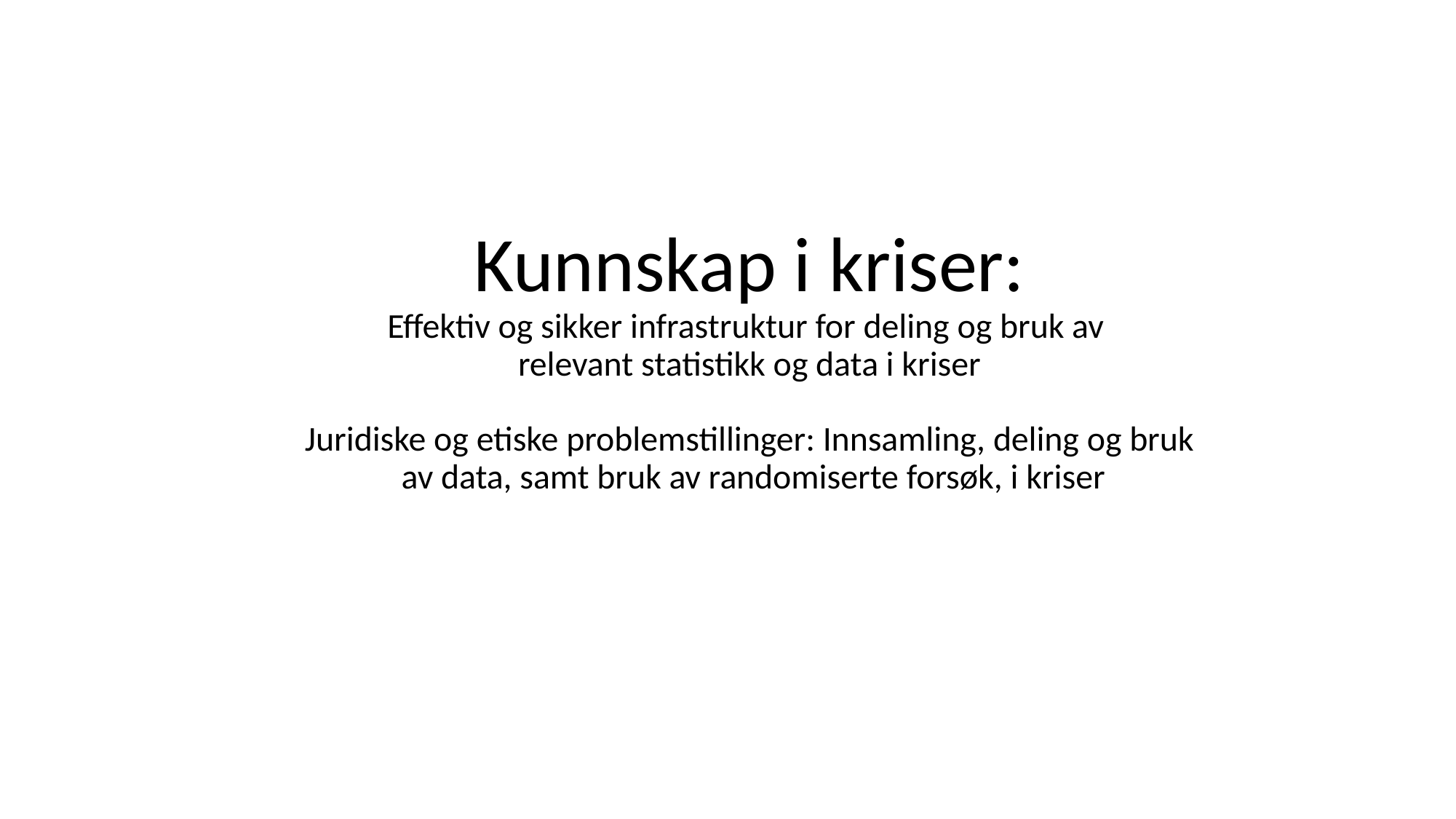

# Kunnskap i kriser: Effektiv og sikker infrastruktur for deling og bruk av relevant statistikk og data i kriser Juridiske og etiske problemstillinger: Innsamling, deling og bruk av data, samt bruk av randomiserte forsøk, i kriser